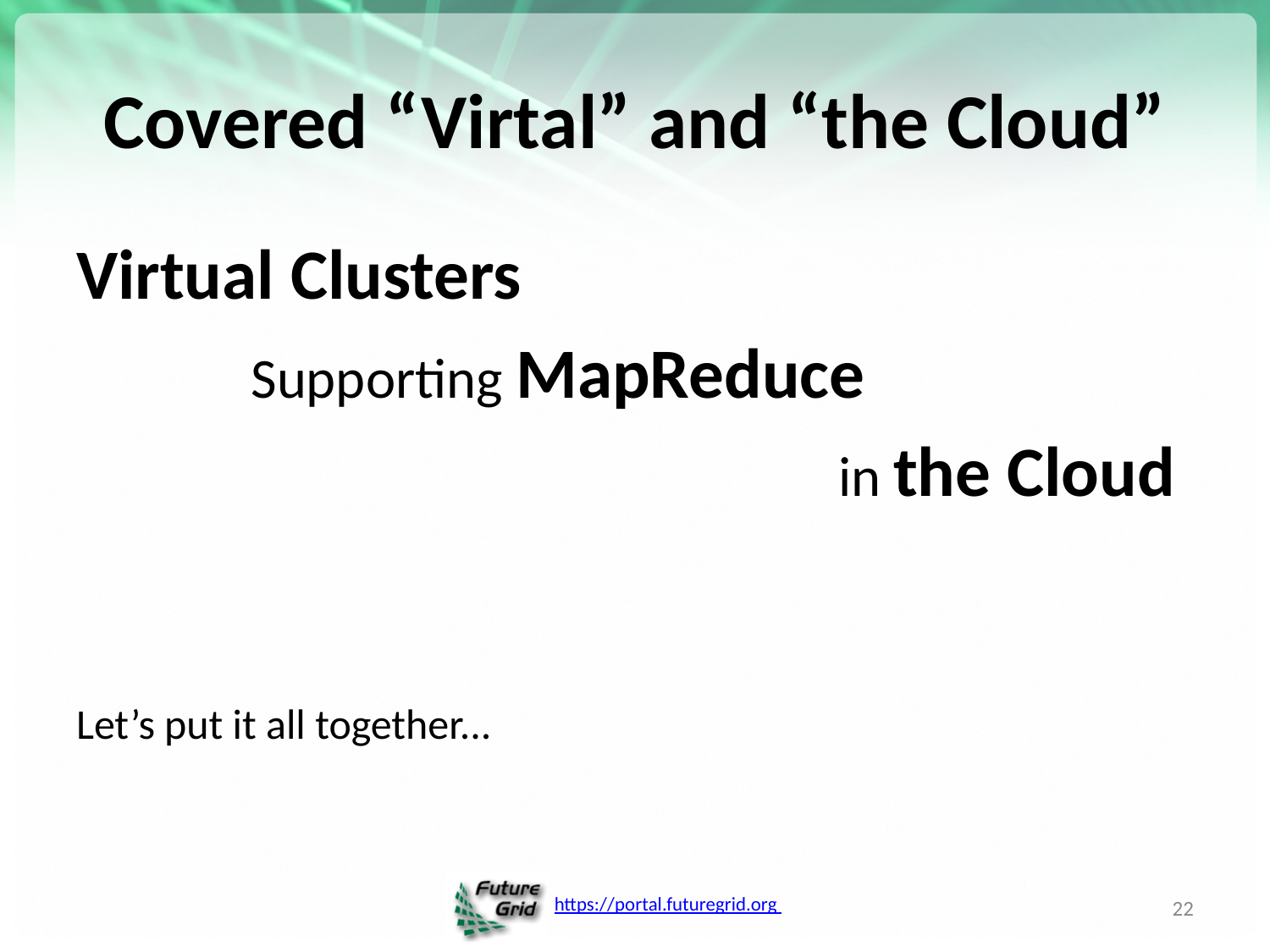

# Covered “Virtal” and “the Cloud”
Virtual Clusters
           Supporting MapReduce
                                                in the Cloud

Let’s put it all together...
22